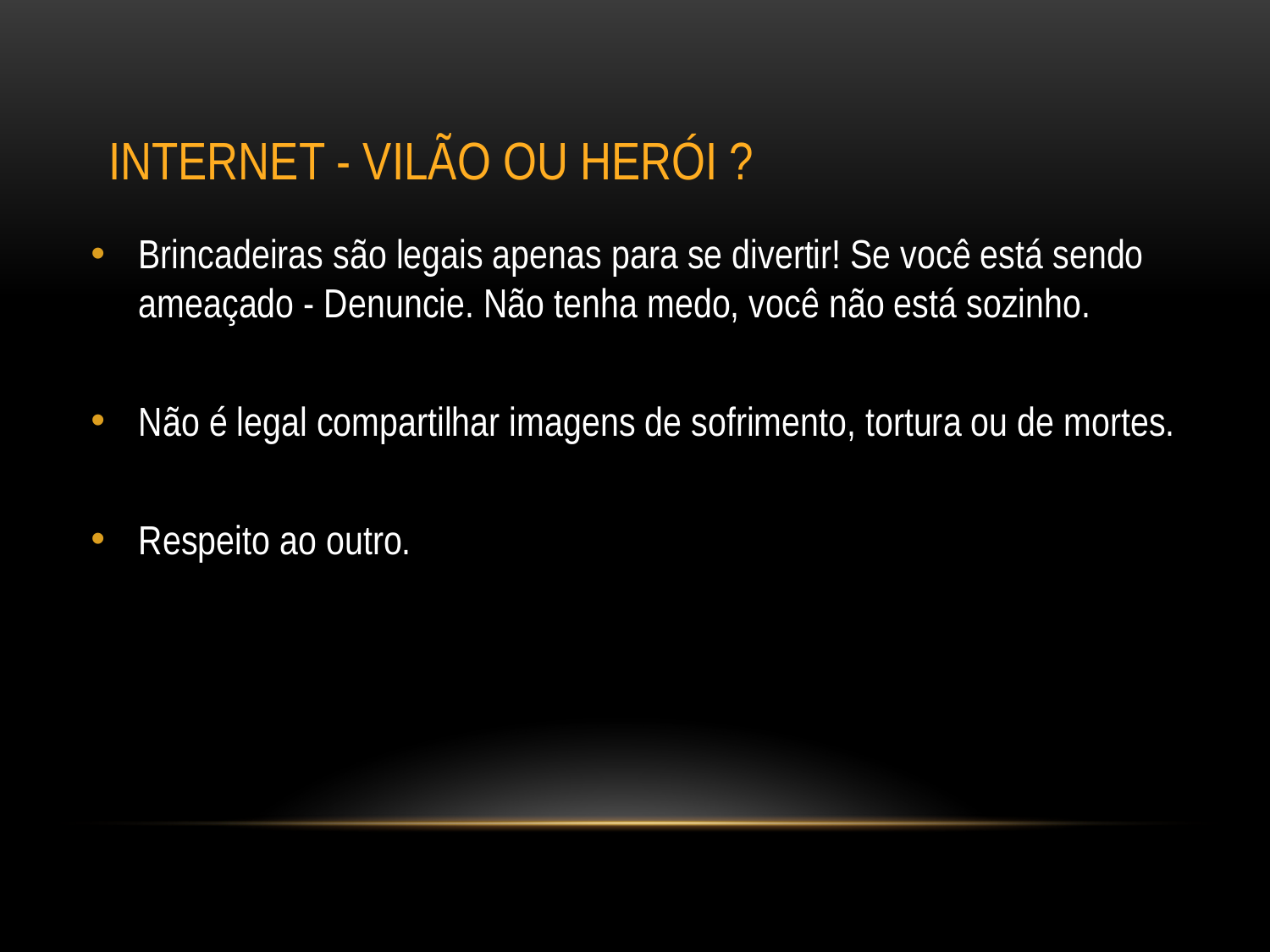

# Internet - vilão ou herói ?
Brincadeiras são legais apenas para se divertir! Se você está sendo ameaçado - Denuncie. Não tenha medo, você não está sozinho.

Não é legal compartilhar imagens de sofrimento, tortura ou de mortes.

Respeito ao outro.